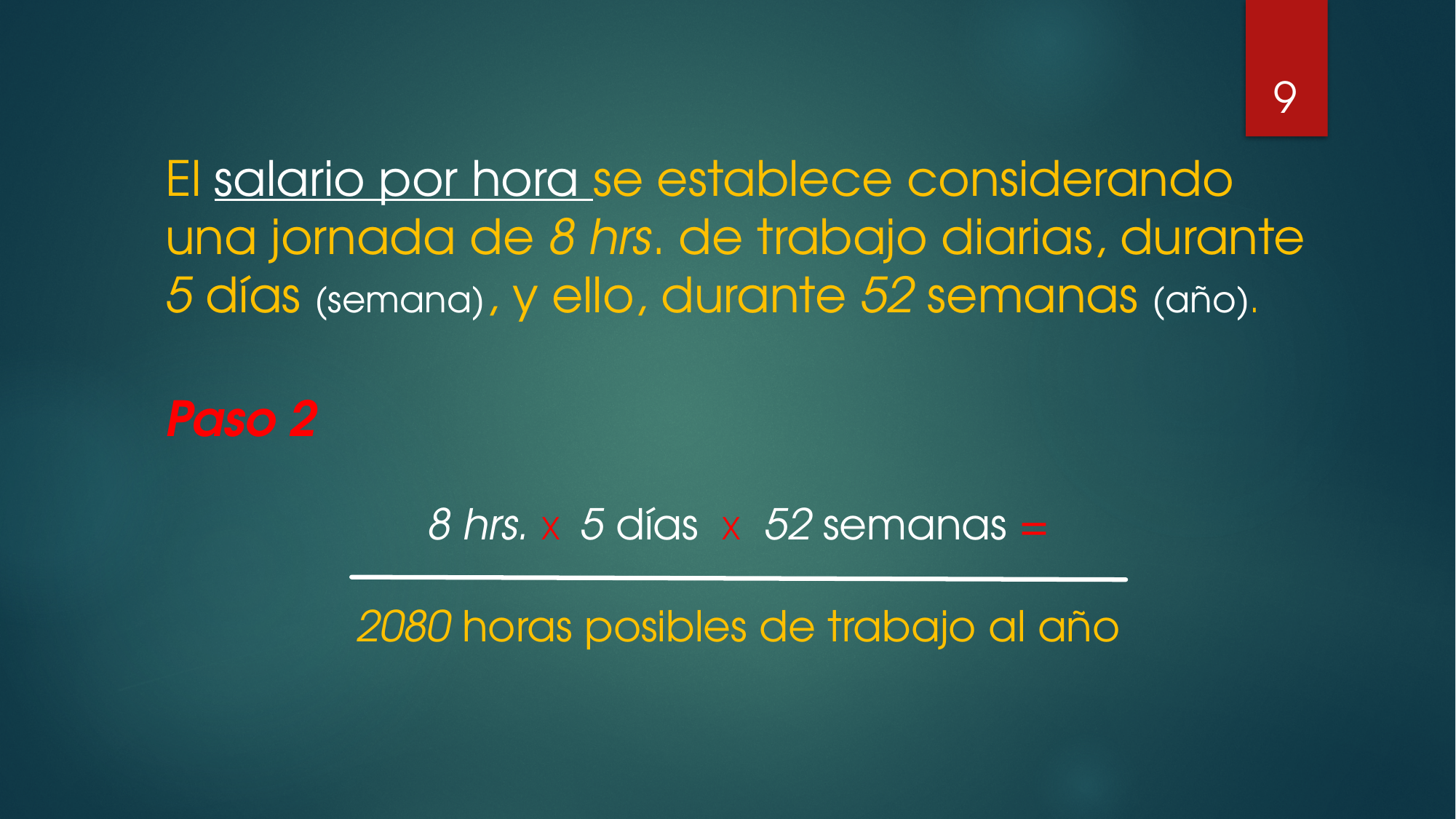

9
El salario por hora se establece considerando una jornada de 8 hrs. de trabajo diarias, durante 5 días (semana), y ello, durante 52 semanas (año).

Paso 2

8 hrs. X  5 días  X  52 semanas =

2080 horas posibles de trabajo al año